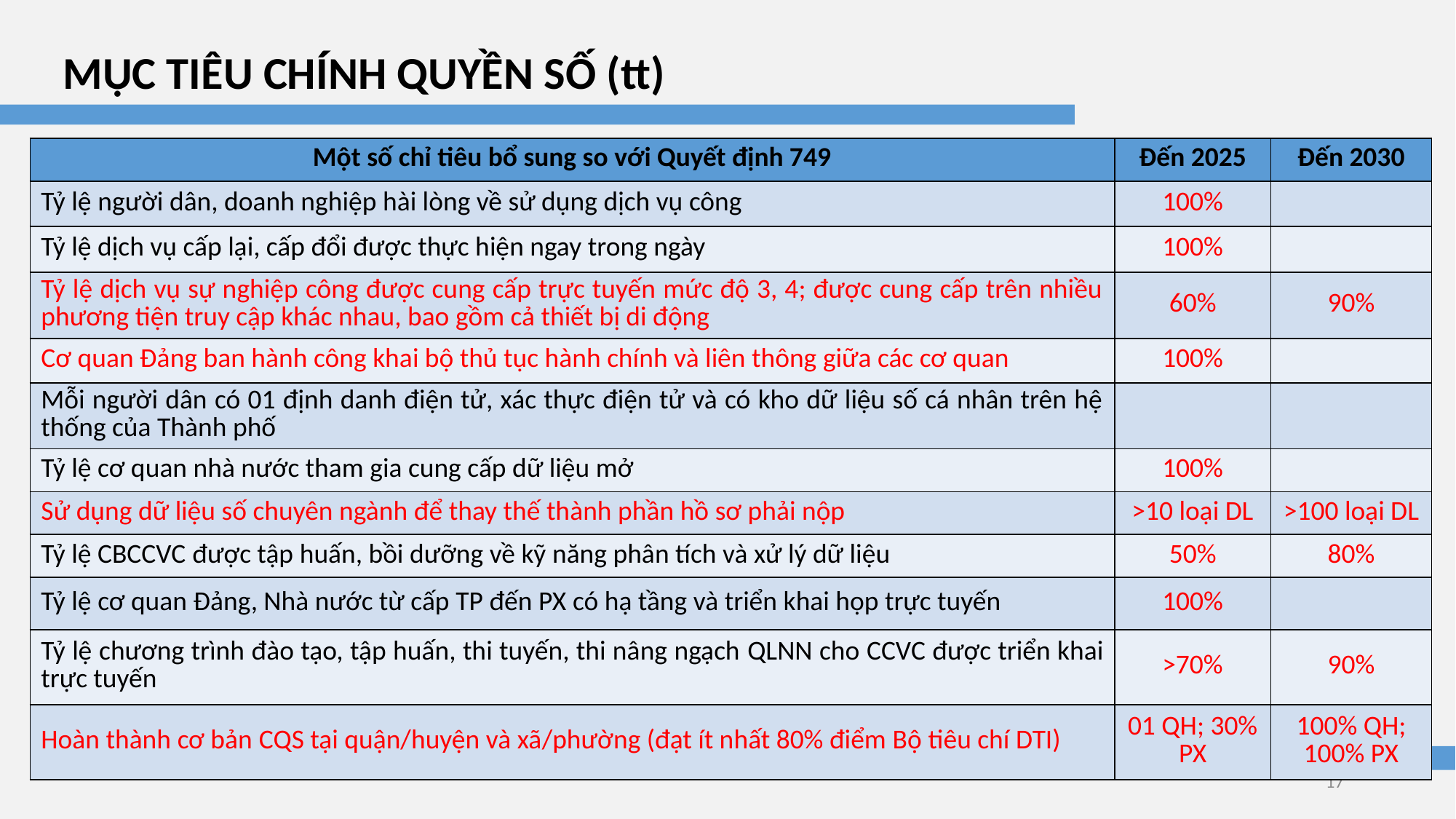

MỤC TIÊU CHÍNH QUYỀN SỐ (tt)

| Một số chỉ tiêu bổ sung so với Quyết định 749 | Đến 2025 | Đến 2030 |
| --- | --- | --- |
| Tỷ lệ người dân, doanh nghiệp hài lòng về sử dụng dịch vụ công | 100% |  |
| Tỷ lệ dịch vụ cấp lại, cấp đổi được thực hiện ngay trong ngày | 100% |  |
| Tỷ lệ dịch vụ sự nghiệp công được cung cấp trực tuyến mức độ 3, 4; được cung cấp trên nhiều phương tiện truy cập khác nhau, bao gồm cả thiết bị di động | 60% | 90% |
| Cơ quan Đảng ban hành công khai bộ thủ tục hành chính và liên thông giữa các cơ quan | 100% |  |
| Mỗi người dân có 01 định danh điện tử, xác thực điện tử và có kho dữ liệu số cá nhân trên hệ thống của Thành phố |  |  |
| Tỷ lệ cơ quan nhà nước tham gia cung cấp dữ liệu mở | 100% |  |
| Sử dụng dữ liệu số chuyên ngành để thay thế thành phần hồ sơ phải nộp | >10 loại DL | >100 loại DL |
| Tỷ lệ CBCCVC được tập huấn, bồi dưỡng về kỹ năng phân tích và xử lý dữ liệu | 50% | 80% |
| Tỷ lệ cơ quan Đảng, Nhà nước từ cấp TP đến PX có hạ tầng và triển khai họp trực tuyến | 100% |  |
| Tỷ lệ chương trình đào tạo, tập huấn, thi tuyến, thi nâng ngạch QLNN cho CCVC được triển khai trực tuyến | >70% | 90% |
| Hoàn thành cơ bản CQS tại quận/huyện và xã/phường (đạt ít nhất 80% điểm Bộ tiêu chí DTI) | 01 QH; 30% PX | 100% QH; 100% PX |
17